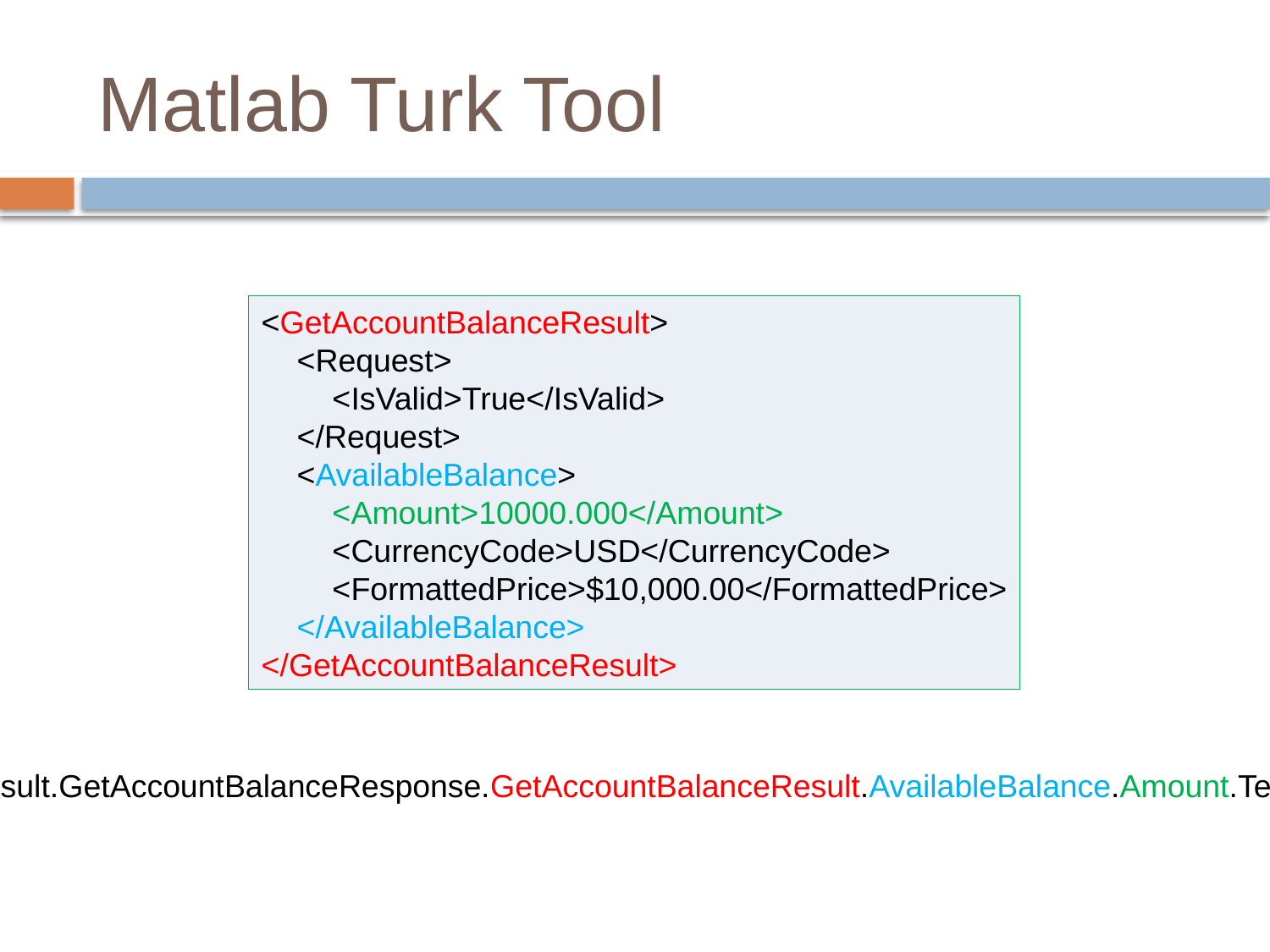

# Matlab Turk Tool
<GetAccountBalanceResult>
    <Request>
        <IsValid>True</IsValid>
    </Request>
    <AvailableBalance>
        <Amount>10000.000</Amount>
        <CurrencyCode>USD</CurrencyCode>
        <FormattedPrice>$10,000.00</FormattedPrice>
    </AvailableBalance>
</GetAccountBalanceResult>
result.GetAccountBalanceResponse.GetAccountBalanceResult.AvailableBalance.Amount.Text